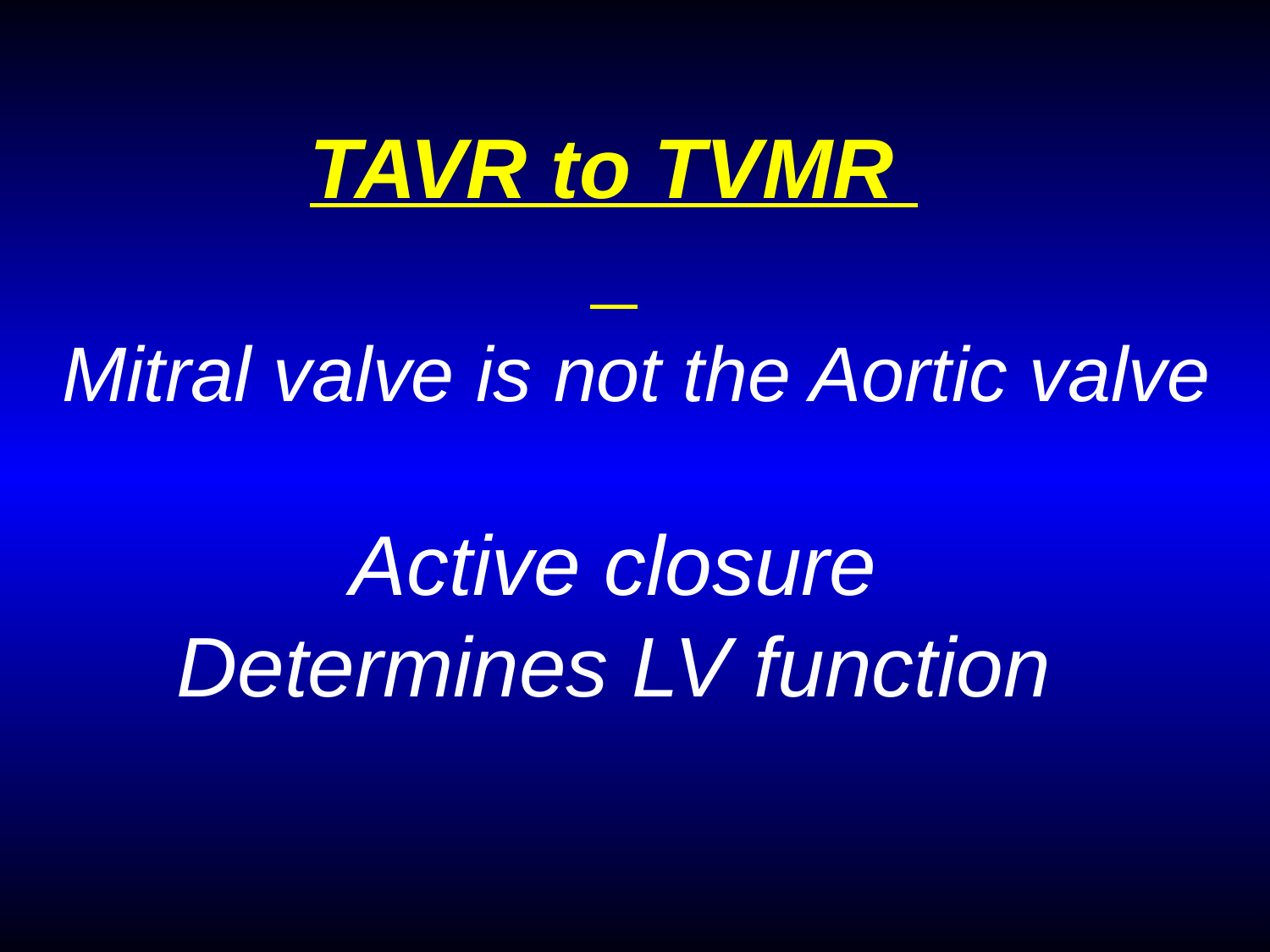

# TAVR to TVMR Mitral valve is not the Aortic valve Active closure Determines LV function